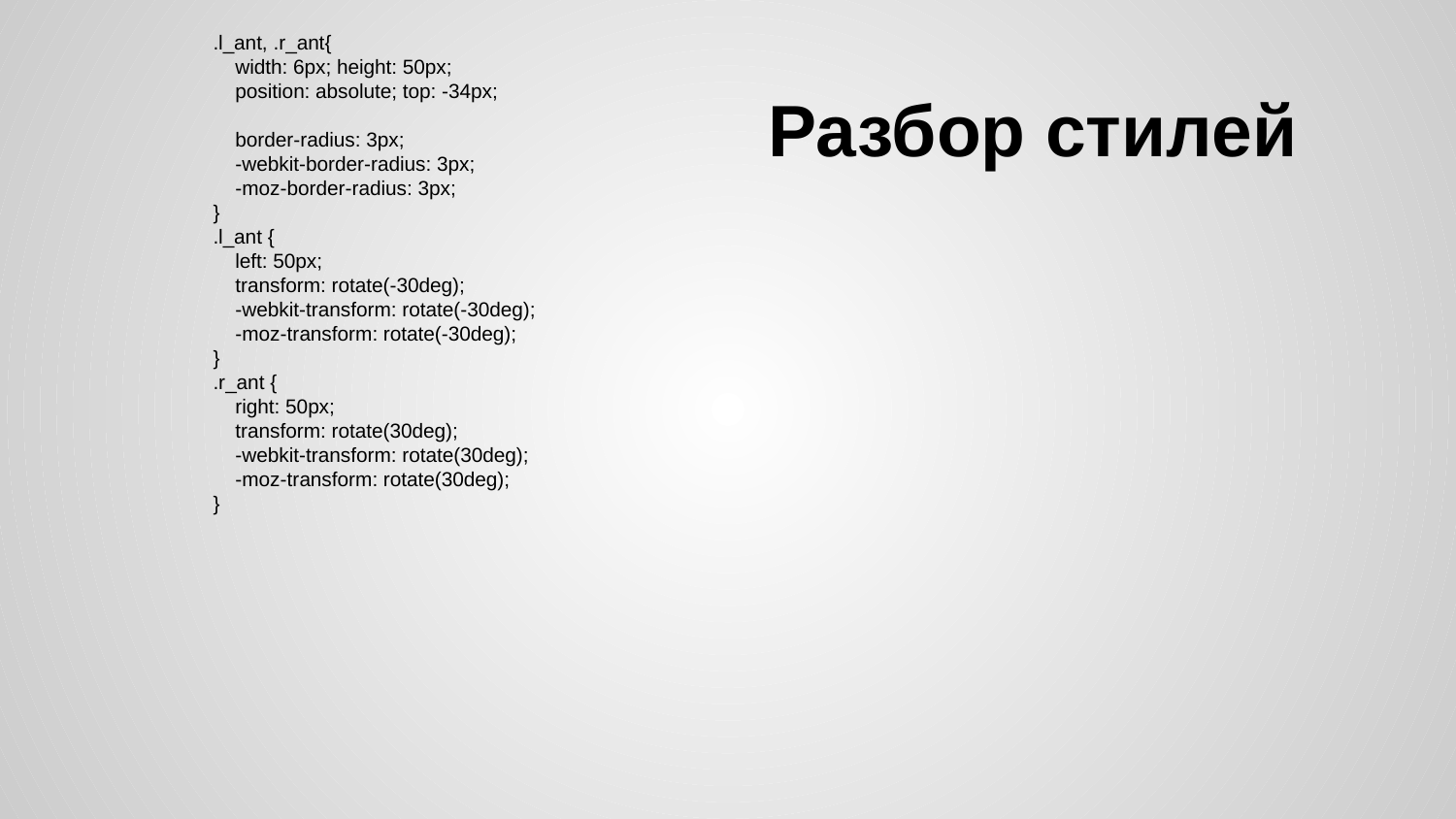

.l_ant, .r_ant{
    width: 6px; height: 50px;
    position: absolute; top: -34px;

    border-radius: 3px;
    -webkit-border-radius: 3px;
    -moz-border-radius: 3px;
}
.l_ant {
    left: 50px;
    transform: rotate(-30deg);
    -webkit-transform: rotate(-30deg);
    -moz-transform: rotate(-30deg);
}
.r_ant {
    right: 50px;
    transform: rotate(30deg);
    -webkit-transform: rotate(30deg);
    -moz-transform: rotate(30deg);
}
# Разбор стилей